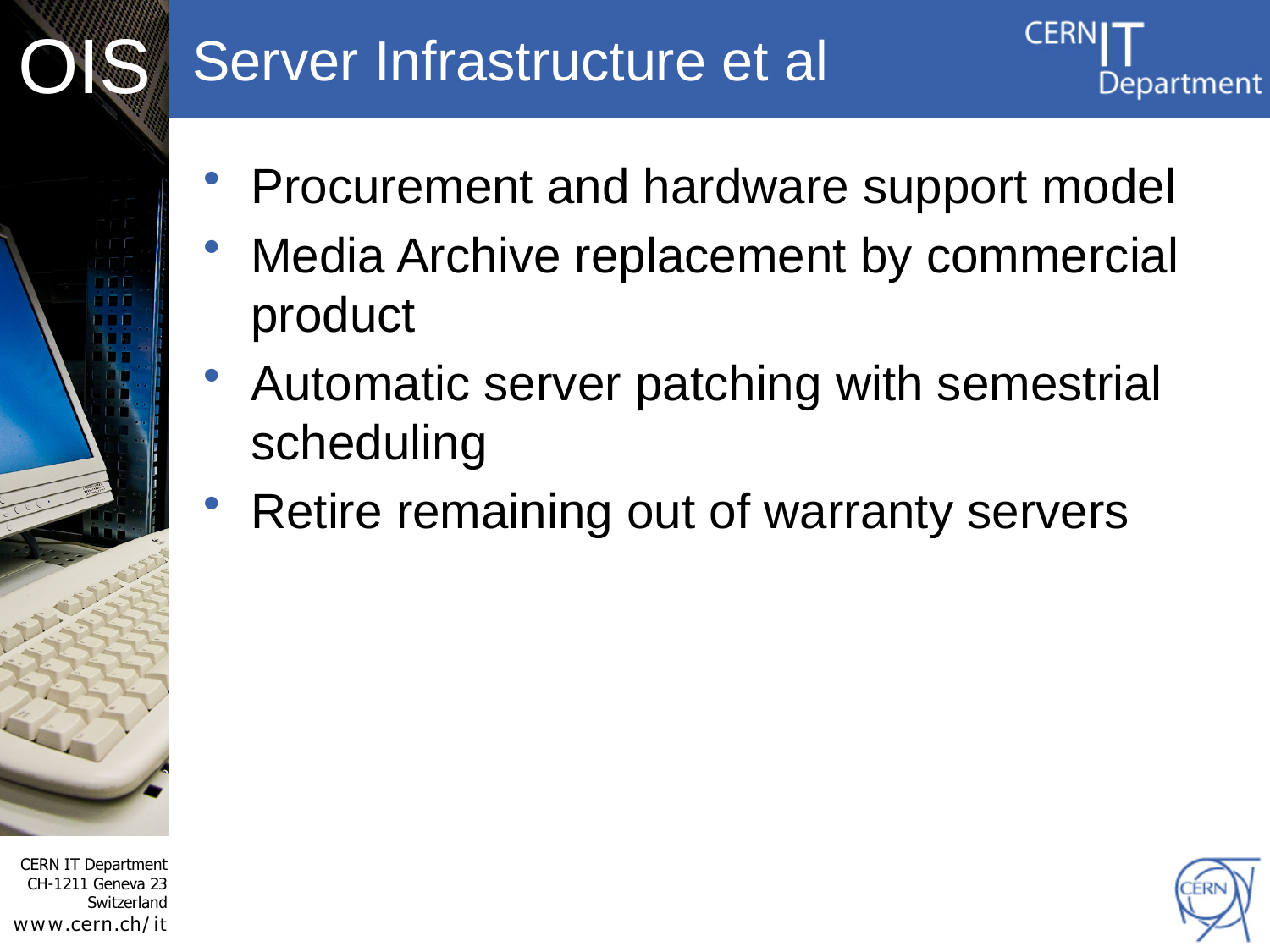

# Server Infrastructure et al
Procurement and hardware support model
Media Archive replacement by commercial product
Automatic server patching with semestrial scheduling
Retire remaining out of warranty servers